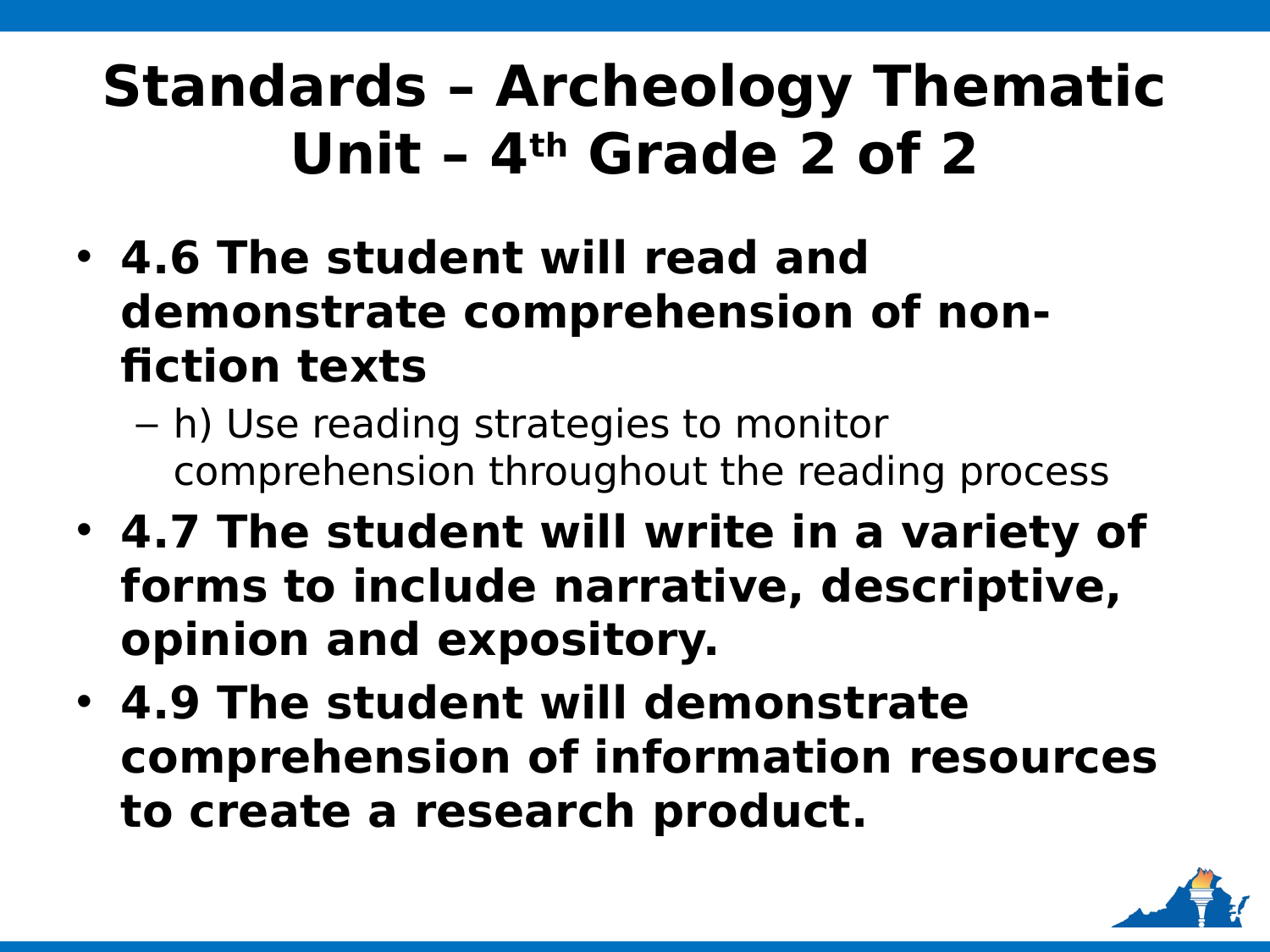

# Standards – Archeology Thematic Unit – 4th Grade 2 of 2
4.6 The student will read and demonstrate comprehension of non-fiction texts
h) Use reading strategies to monitor comprehension throughout the reading process
4.7 The student will write in a variety of forms to include narrative, descriptive, opinion and expository.
4.9 The student will demonstrate comprehension of information resources to create a research product.